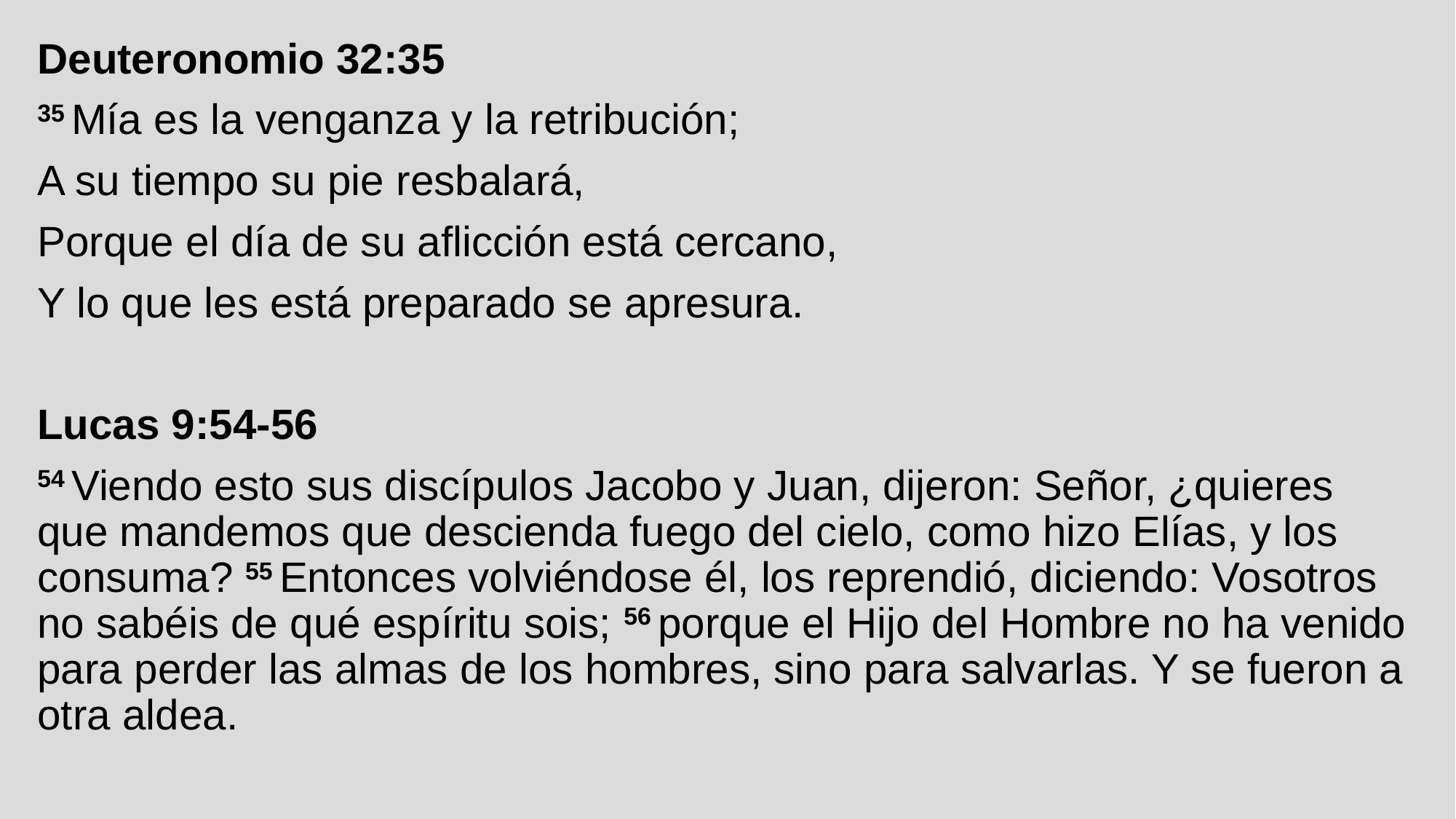

Deuteronomio 32:35
35 Mía es la venganza y la retribución;
A su tiempo su pie resbalará,
Porque el día de su aflicción está cercano,
Y lo que les está preparado se apresura.

Lucas 9:54-56
54 Viendo esto sus discípulos Jacobo y Juan, dijeron: Señor, ¿quieres que mandemos que descienda fuego del cielo, como hizo Elías, y los consuma? 55 Entonces volviéndose él, los reprendió, diciendo: Vosotros no sabéis de qué espíritu sois; 56 porque el Hijo del Hombre no ha venido para perder las almas de los hombres, sino para salvarlas. Y se fueron a otra aldea.